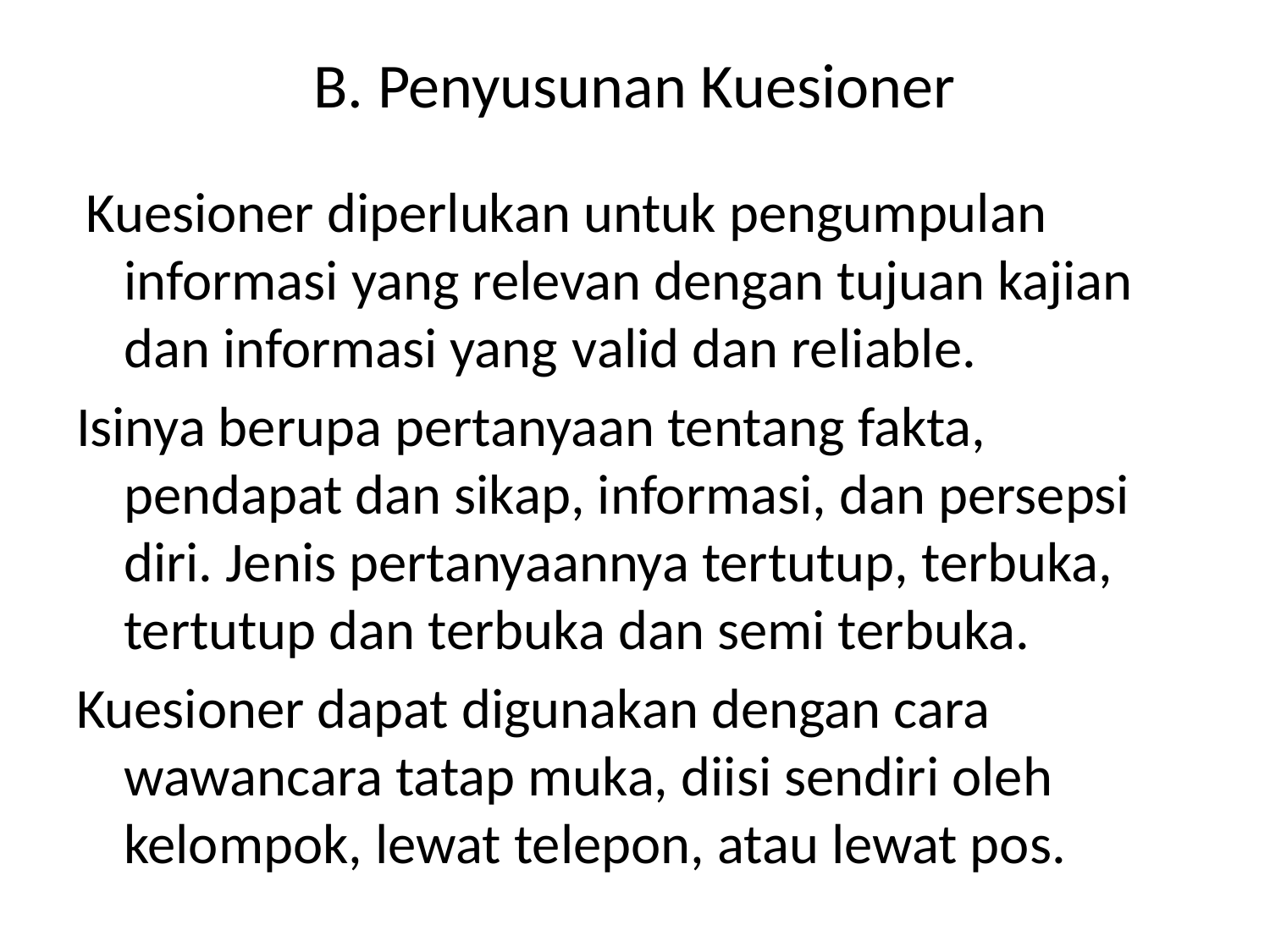

# B. Penyusunan Kuesioner
 Kuesioner diperlukan untuk pengumpulan informasi yang relevan dengan tujuan kajian dan informasi yang valid dan reliable.
Isinya berupa pertanyaan tentang fakta, pendapat dan sikap, informasi, dan persepsi diri. Jenis pertanyaannya tertutup, terbuka, tertutup dan terbuka dan semi terbuka.
Kuesioner dapat digunakan dengan cara wawancara tatap muka, diisi sendiri oleh kelompok, lewat telepon, atau lewat pos.